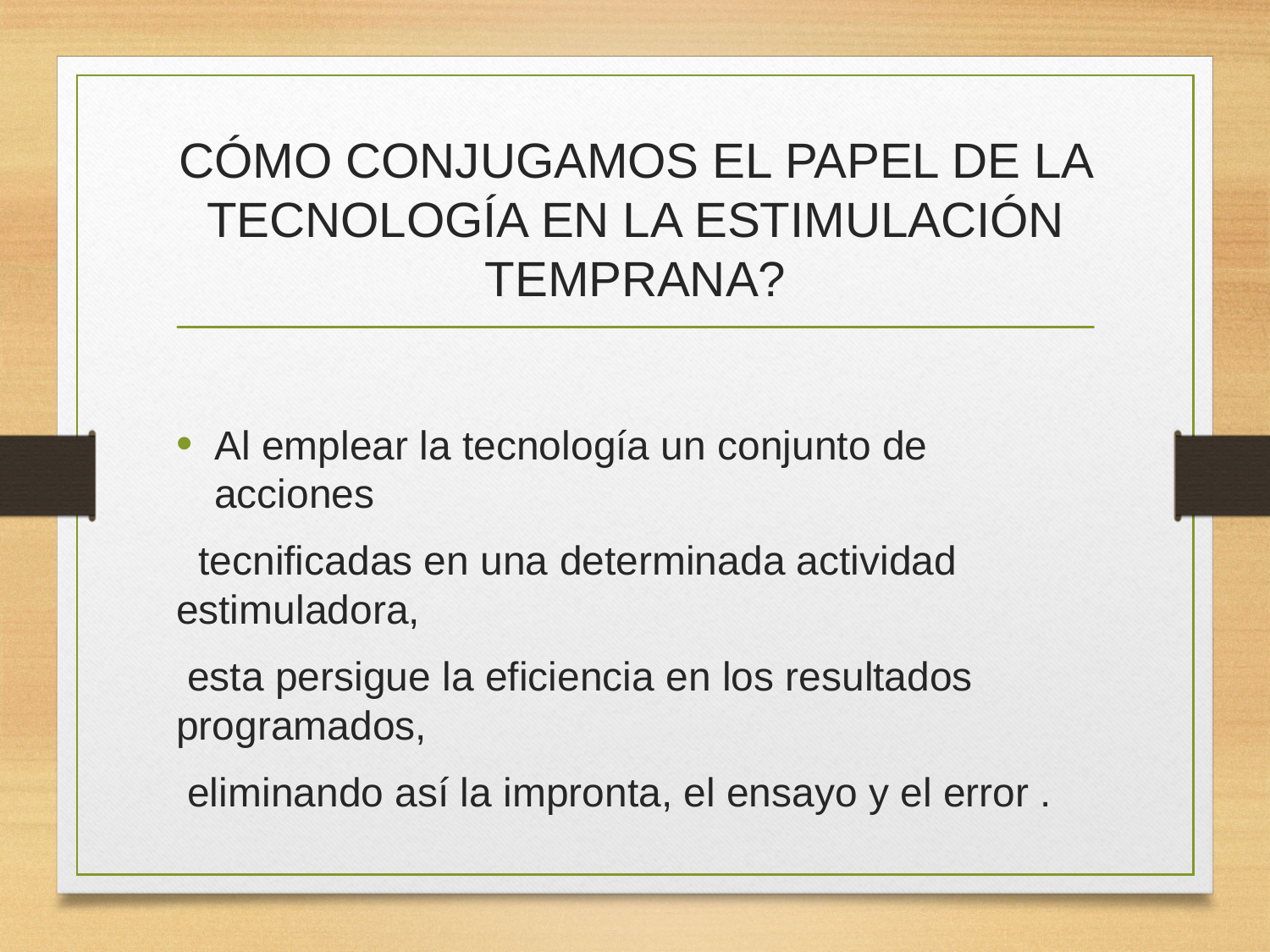

# CÓMO CONJUGAMOS EL PAPEL DE LA TECNOLOGÍA EN LA ESTIMULACIÓN TEMPRANA?

Al emplear la tecnología un conjunto de acciones
  tecnificadas en una determinada actividad estimuladora,
 esta persigue la eficiencia en los resultados programados,
 eliminando así la impronta, el ensayo y el error .